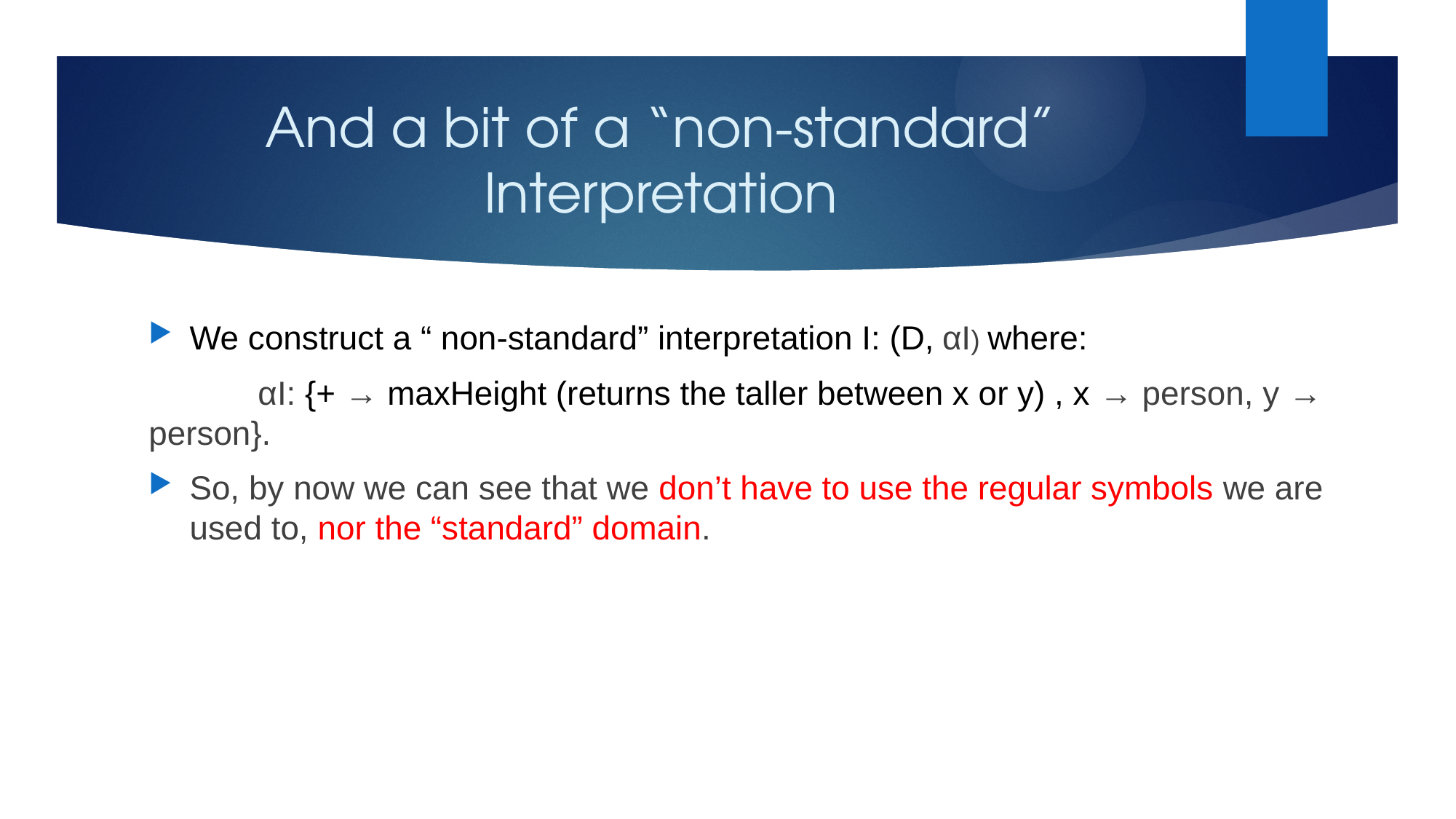

# And a bit of a “non-standard” Interpretation
We construct a “ non-standard” interpretation I: (D, αI) where:
	αI: {+ → maxHeight (returns the taller between x or y) , x → person, y → person}.
So, by now we can see that we don’t have to use the regular symbols we are used to, nor the “standard” domain.